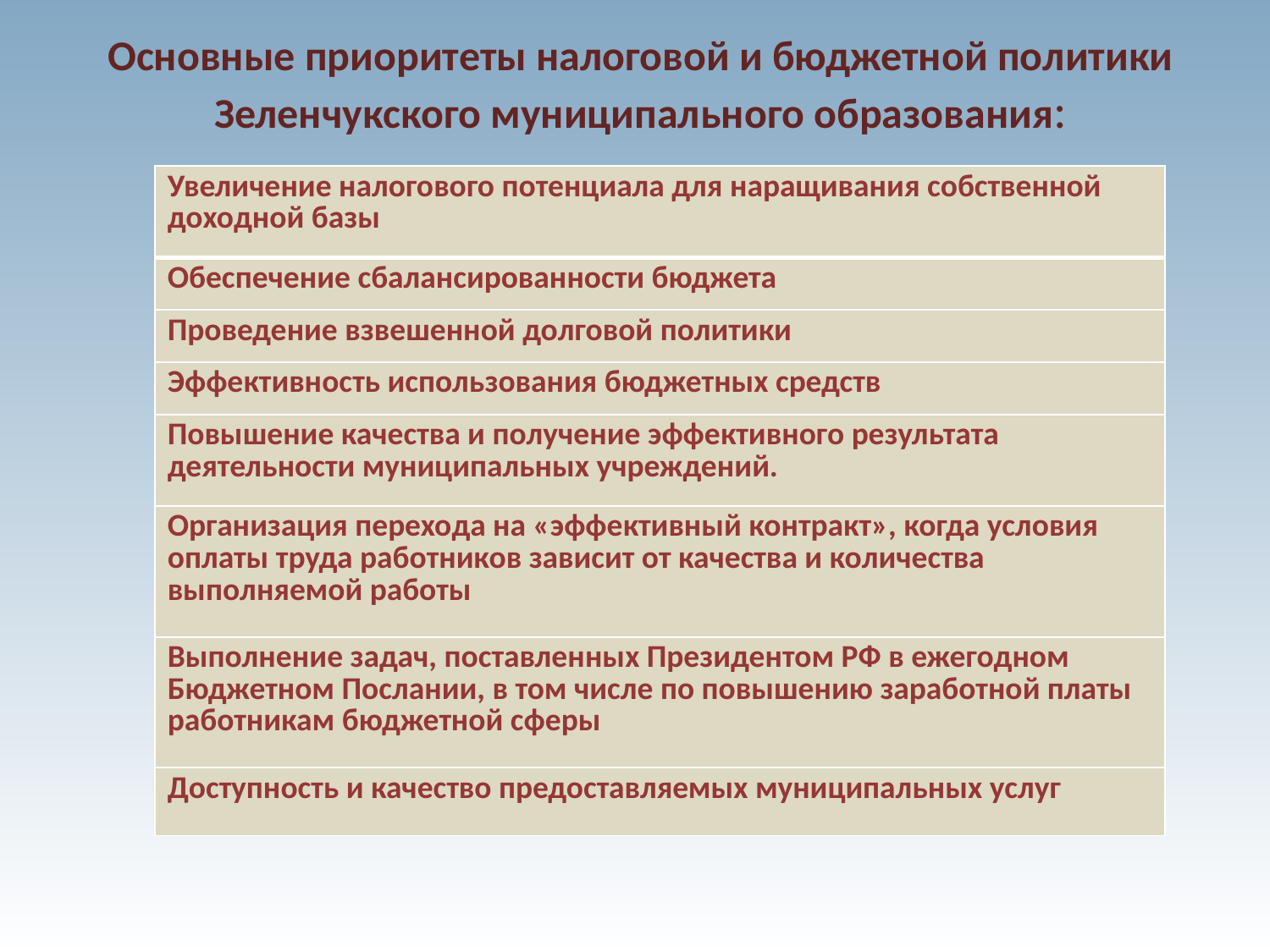

# Основные приоритеты налоговой и бюджетной политики Зеленчукского муниципального образования:
| Увеличение налогового потенциала для наращивания собственной доходной базы |
| --- |
| Обеспечение сбалансированности бюджета |
| Проведение взвешенной долговой политики |
| Эффективность использования бюджетных средств |
| Повышение качества и получение эффективного результата деятельности муниципальных учреждений. |
| Организация перехода на «эффективный контракт», когда условия оплаты труда работников зависит от качества и количества выполняемой работы |
| Выполнение задач, поставленных Президентом РФ в ежегодном Бюджетном Послании, в том числе по повышению заработной платы работникам бюджетной сферы |
| Доступность и качество предоставляемых муниципальных услуг |